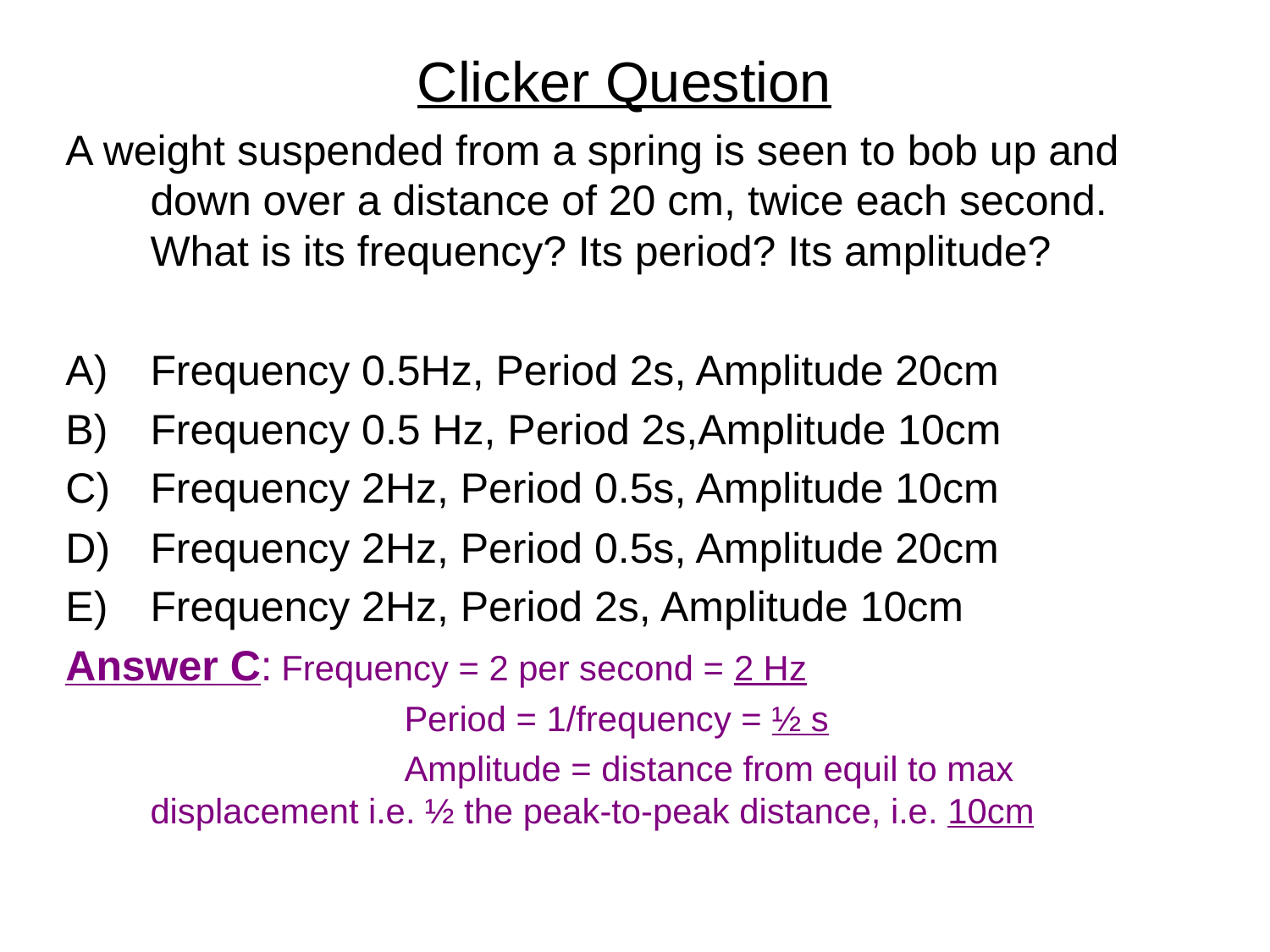

# Clicker Question
A weight suspended from a spring is seen to bob up and down over a distance of 20 cm, twice each second. What is its frequency? Its period? Its amplitude?

Frequency 0.5Hz, Period 2s, Amplitude 20cm
Frequency 0.5 Hz, Period 2s,Amplitude 10cm
Frequency 2Hz, Period 0.5s, Amplitude 10cm
Frequency 2Hz, Period 0.5s, Amplitude 20cm
Frequency 2Hz, Period 2s, Amplitude 10cm
Answer C: Frequency = 2 per second = 2 Hz
			Period = 1/frequency = ½ s
			Amplitude = distance from equil to max displacement i.e. ½ the peak-to-peak distance, i.e. 10cm